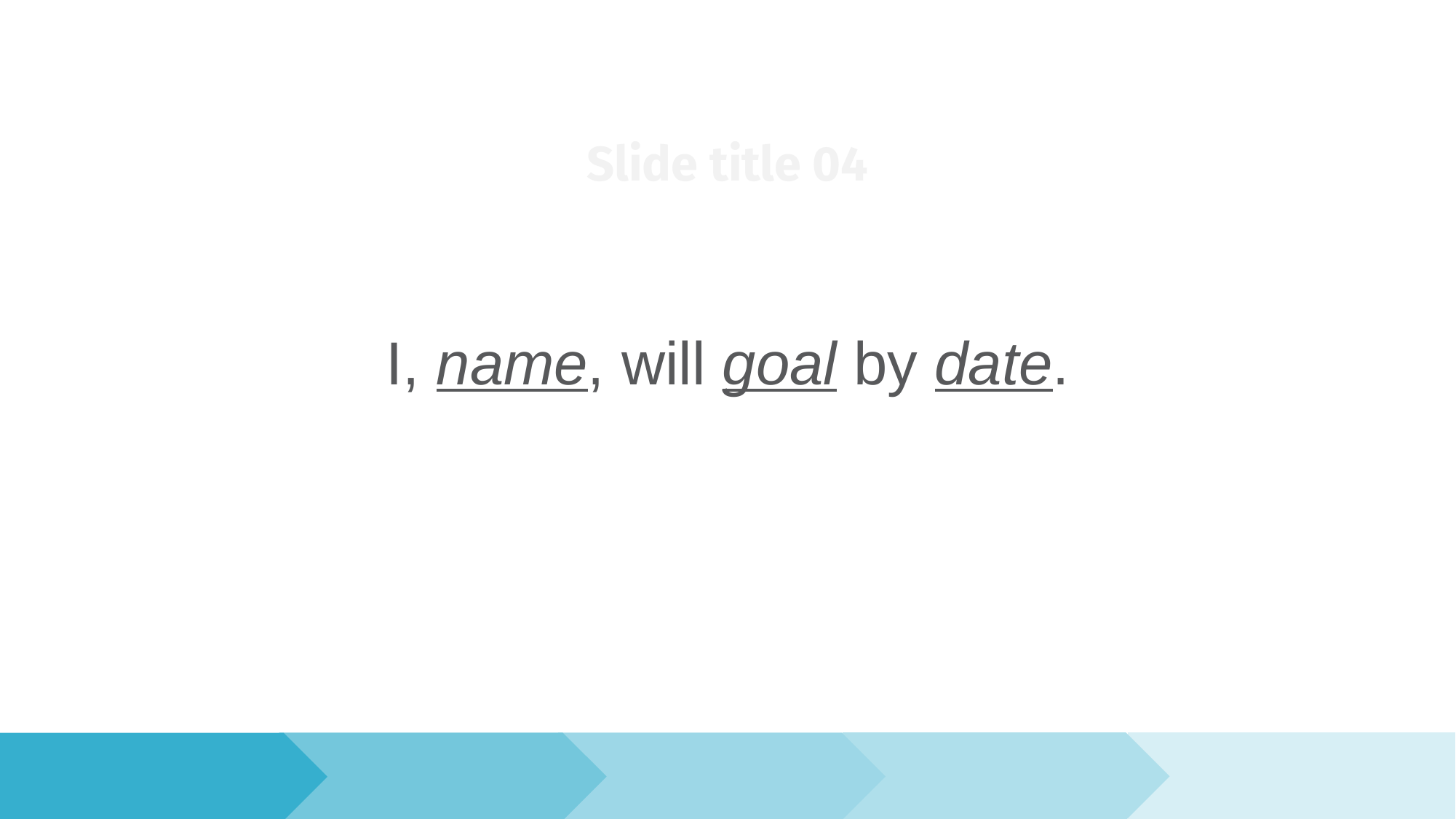

# Slide title 04
I, name, will goal by date.